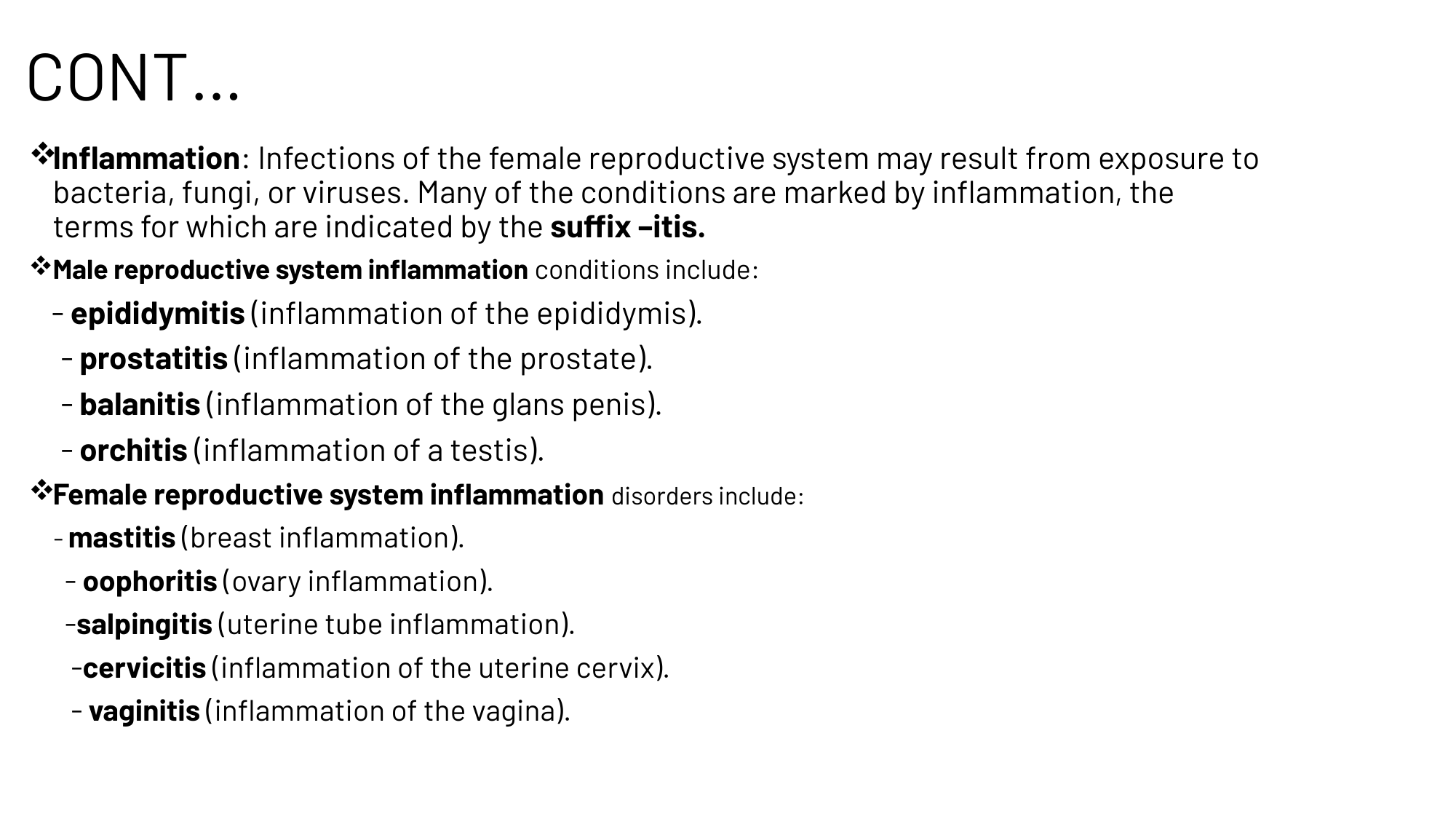

# CONT…
Inflammation: Infections of the female reproductive system may result from exposure to bacteria, fungi, or viruses. Many of the conditions are marked by inflammation, the terms for which are indicated by the suffix –itis.
Male reproductive system inflammation conditions include:
     - epididymitis (inflammation of the epididymis).
     - prostatitis (inflammation of the prostate).
     - balanitis (inflammation of the glans penis).
     - orchitis (inflammation of a testis).
Female reproductive system inflammation disorders include:
     - mastitis (breast inflammation).
      - oophoritis (ovary inflammation).
      -salpingitis (uterine tube inflammation).
       -cervicitis (inflammation of the uterine cervix).
       - vaginitis (inflammation of the vagina).